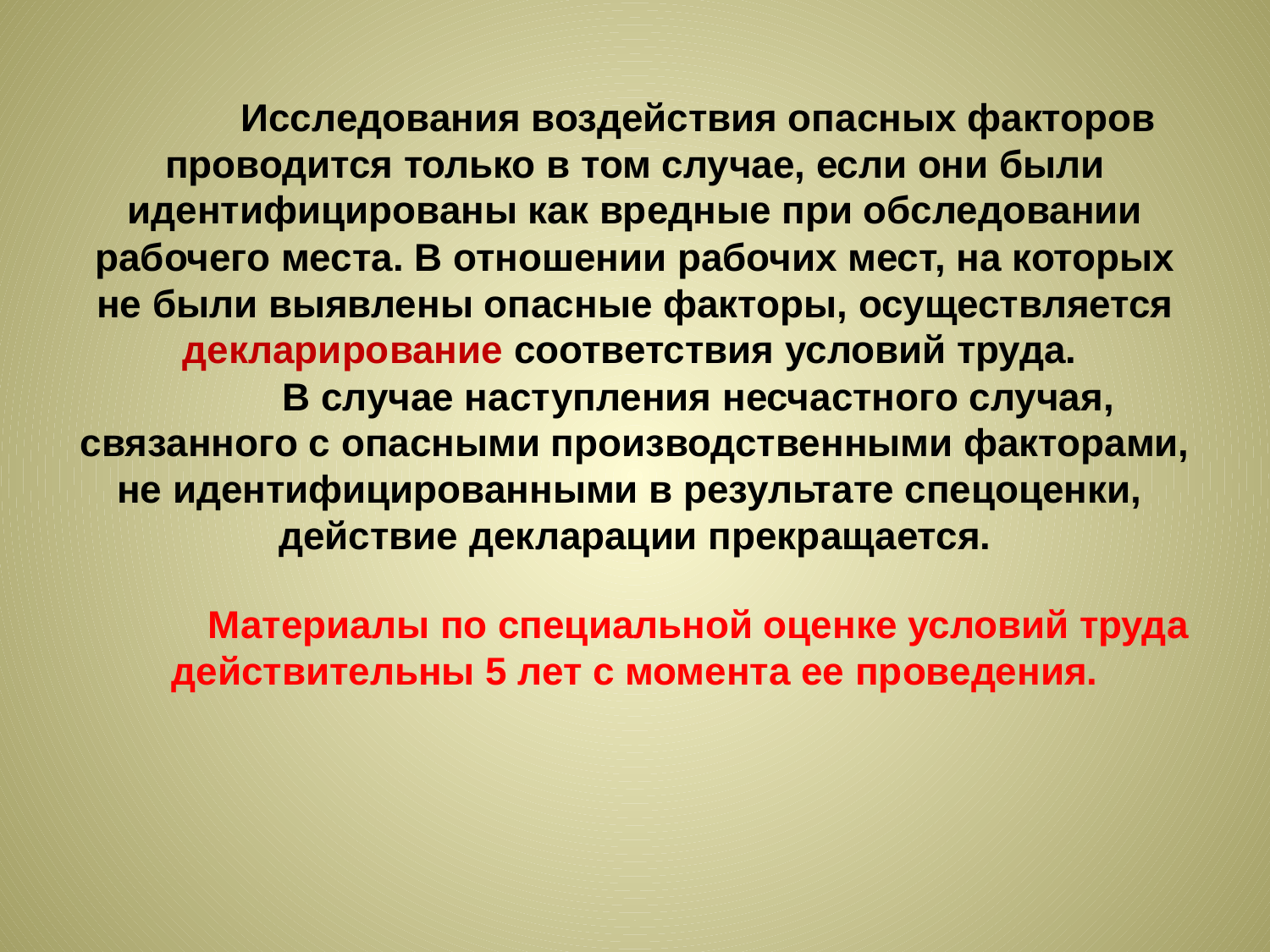

Исследования воздействия опасных факторов проводится только в том случае, если они были идентифицированы как вредные при обследовании рабочего места. В отношении рабочих мест, на которых не были выявлены опасные факторы, осуществляется декларирование соответствия условий труда.
	В случае наступления несчастного случая, связанного с опасными производственными факторами, не идентифицированными в результате спецоценки,  действие декларации прекращается.

	Материалы по специальной оценке условий труда действительны 5 лет с момента ее проведения.